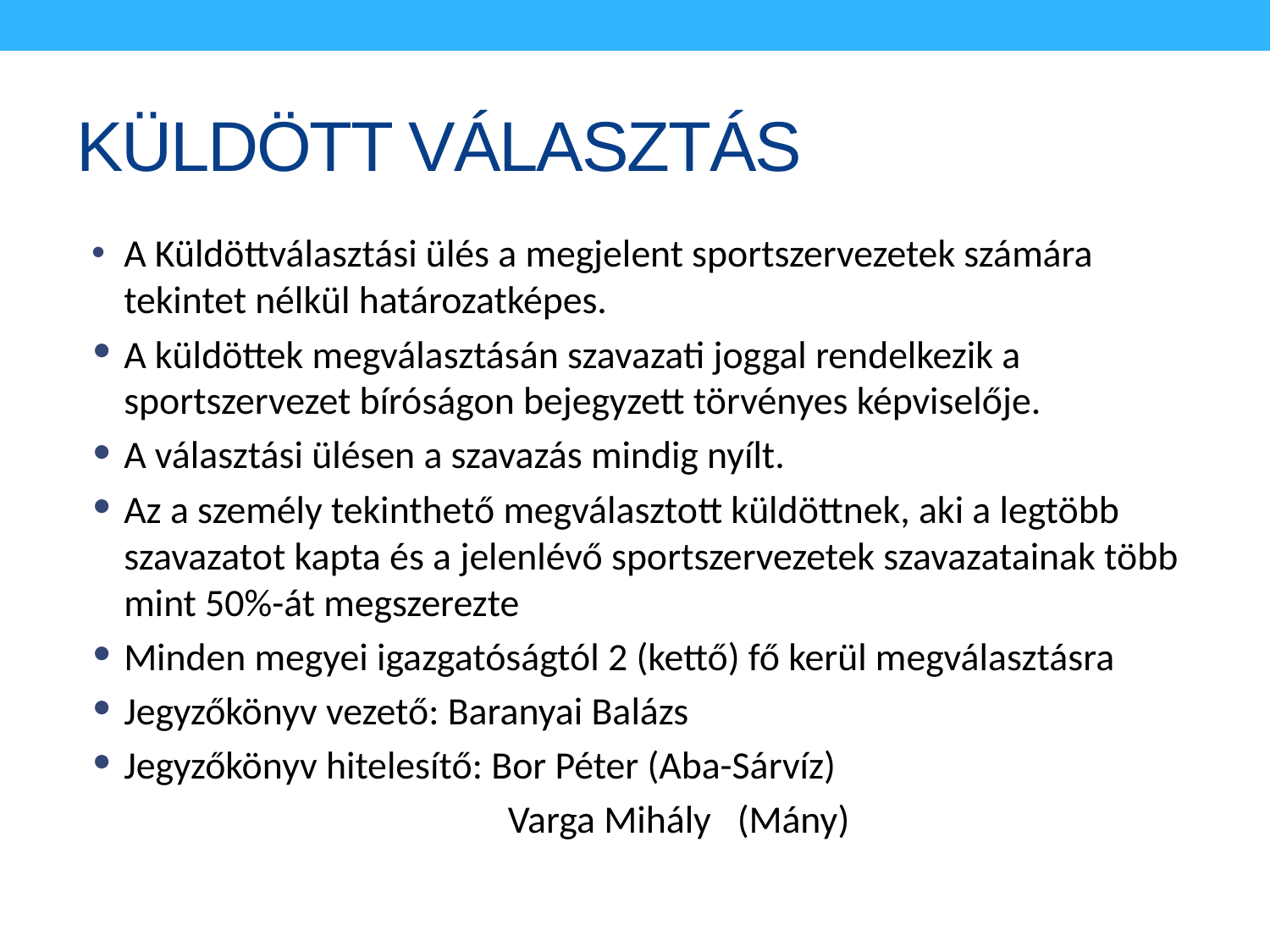

# KÜLDÖTT VÁLASZTÁS
A Küldöttválasztási ülés a megjelent sportszervezetek számára tekintet nélkül határozatképes.
A küldöttek megválasztásán szavazati joggal rendelkezik a sportszervezet bíróságon bejegyzett törvényes képviselője.
A választási ülésen a szavazás mindig nyílt.
Az a személy tekinthető megválasztott küldöttnek, aki a legtöbb szavazatot kapta és a jelenlévő sportszervezetek szavazatainak több mint 50%-át megszerezte
Minden megyei igazgatóságtól 2 (kettő) fő kerül megválasztásra
Jegyzőkönyv vezető: Baranyai Balázs
Jegyzőkönyv hitelesítő: Bor Péter (Aba-Sárvíz)
			    Varga Mihály   (Mány)